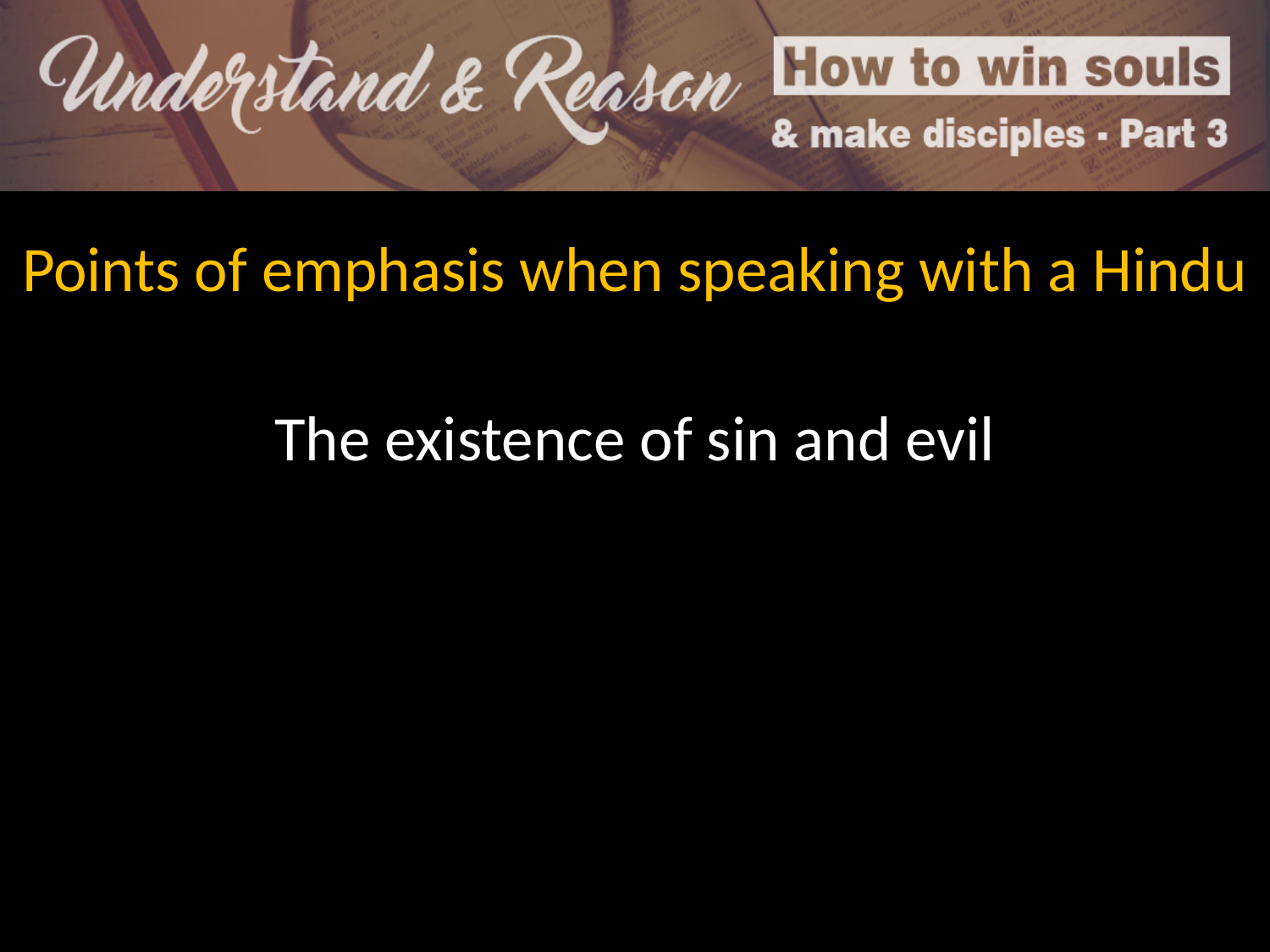

Points of emphasis when speaking with a Hindu
The existence of sin and evil